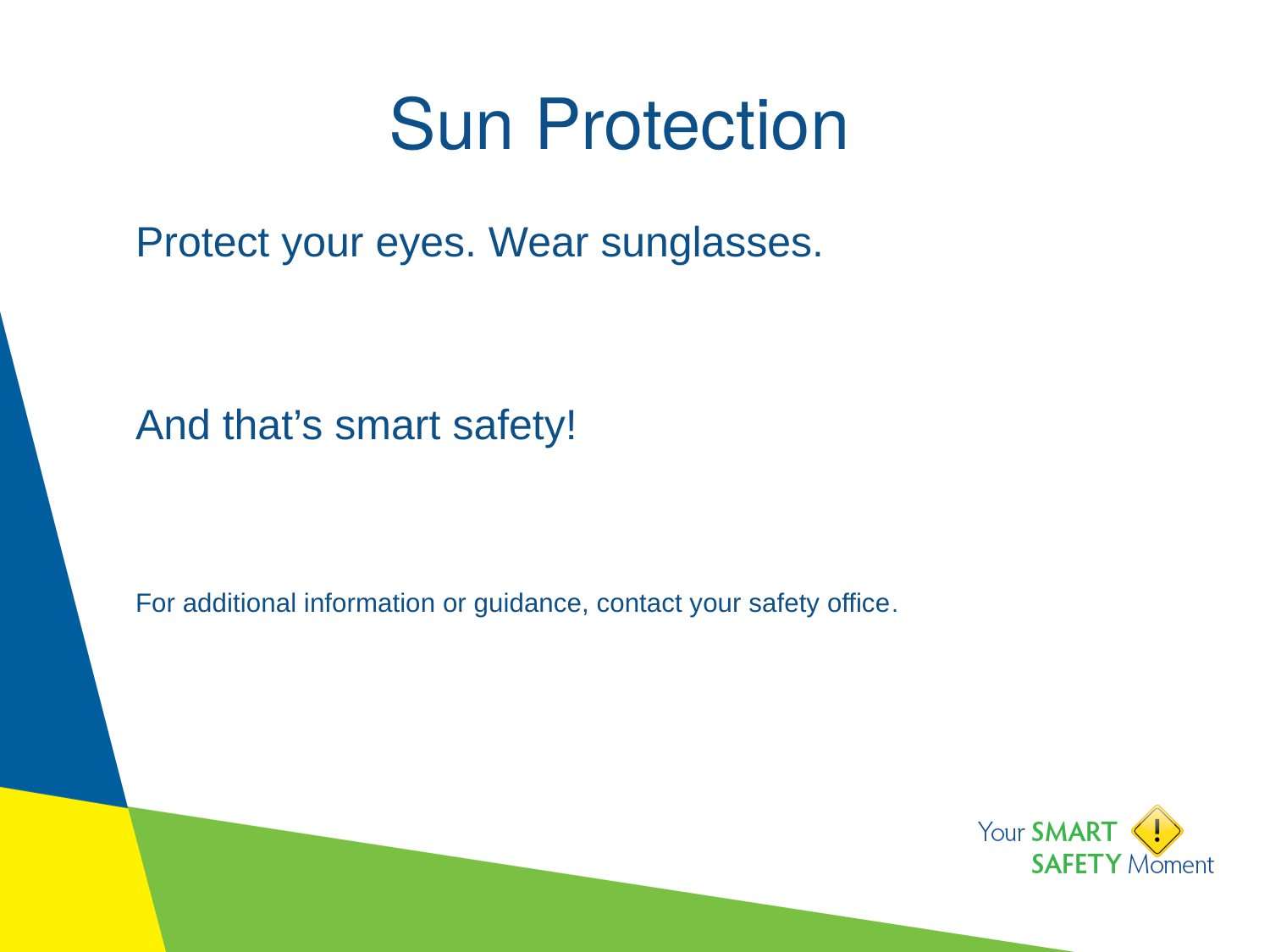

# Sun Protection

Protect your eyes. Wear sunglasses.

And that’s smart safety!

For additional information or guidance, contact your safety office.